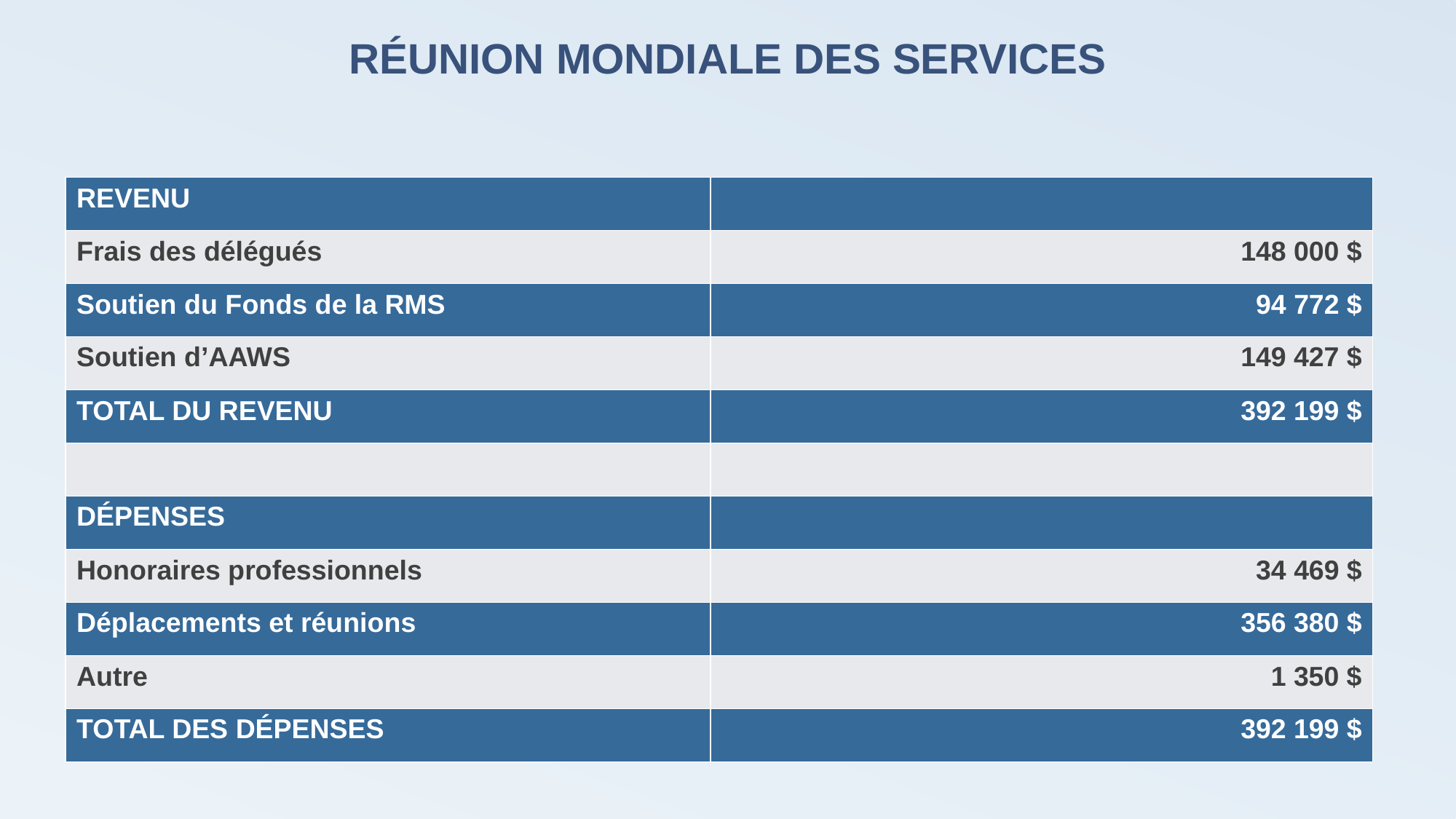

RÉUNION MONDIALE DES SERVICES
| REVENU |  |
| --- | --- |
| Frais des délégués | 148 000 $ |
| Soutien du Fonds de la RMS | 94 772 $ |
| Soutien d’AAWS | 149 427 $ |
| TOTAL DU REVENU | 392 199 $ |
|  |  |
| DÉPENSES |  |
| Honoraires professionnels | 34 469 $ |
| Déplacements et réunions | 356 380 $ |
| Autre | 1 350 $ |
| TOTAL DES DÉPENSES | 392 199 $ |